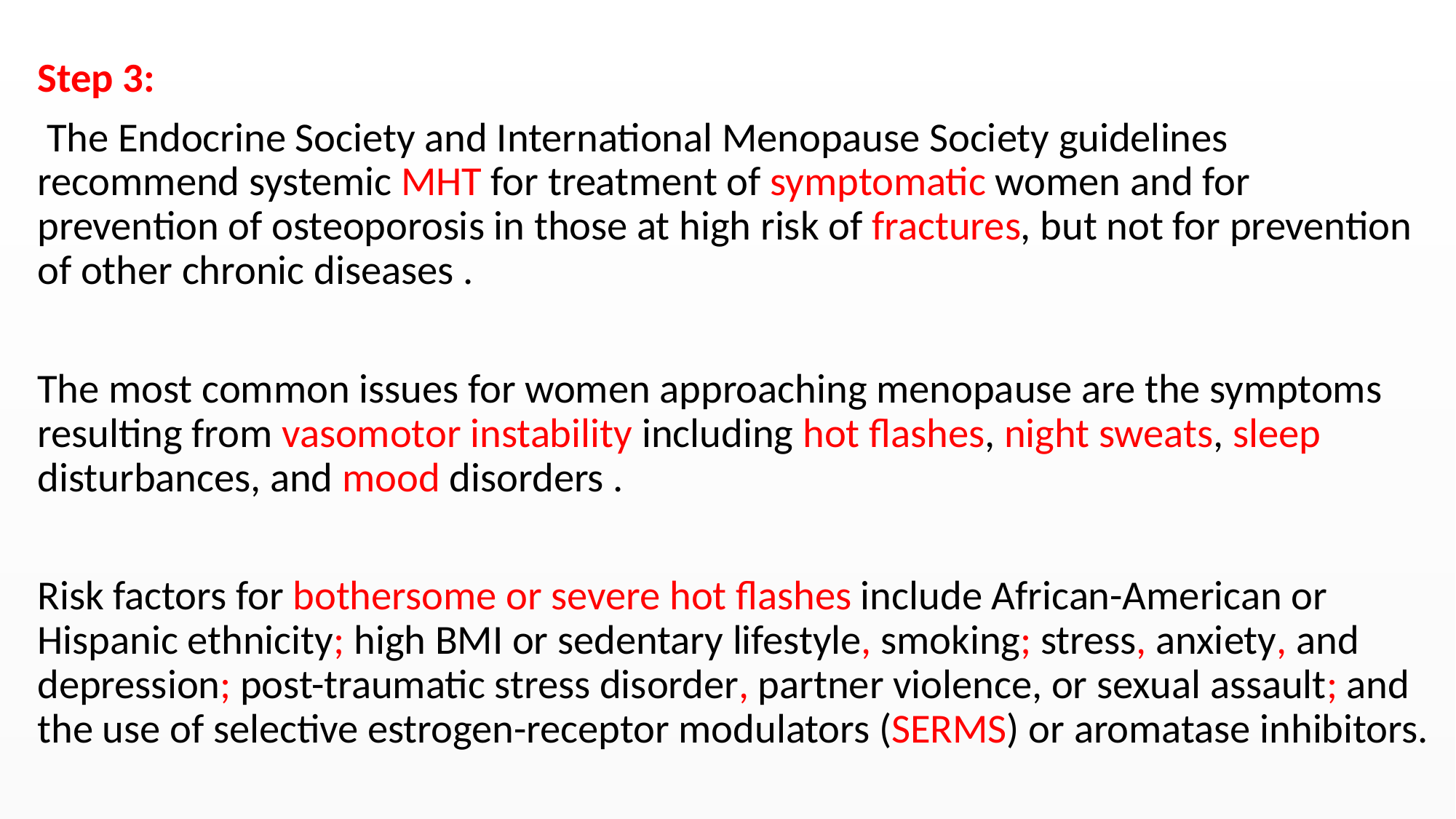

#
Step 3:
 The Endocrine Society and International Menopause Society guidelines recommend systemic MHT for treatment of symptomatic women and for prevention of osteoporosis in those at high risk of fractures, but not for prevention of other chronic diseases .

The most common issues for women approaching menopause are the symptoms resulting from vasomotor instability including hot flashes, night sweats, sleep disturbances, and mood disorders .

Risk factors for bothersome or severe hot flashes include African-American or Hispanic ethnicity; high BMI or sedentary lifestyle, smoking; stress, anxiety, and depression; post-traumatic stress disorder, partner violence, or sexual assault; and the use of selective estrogen-receptor modulators (SERMS) or aromatase inhibitors.